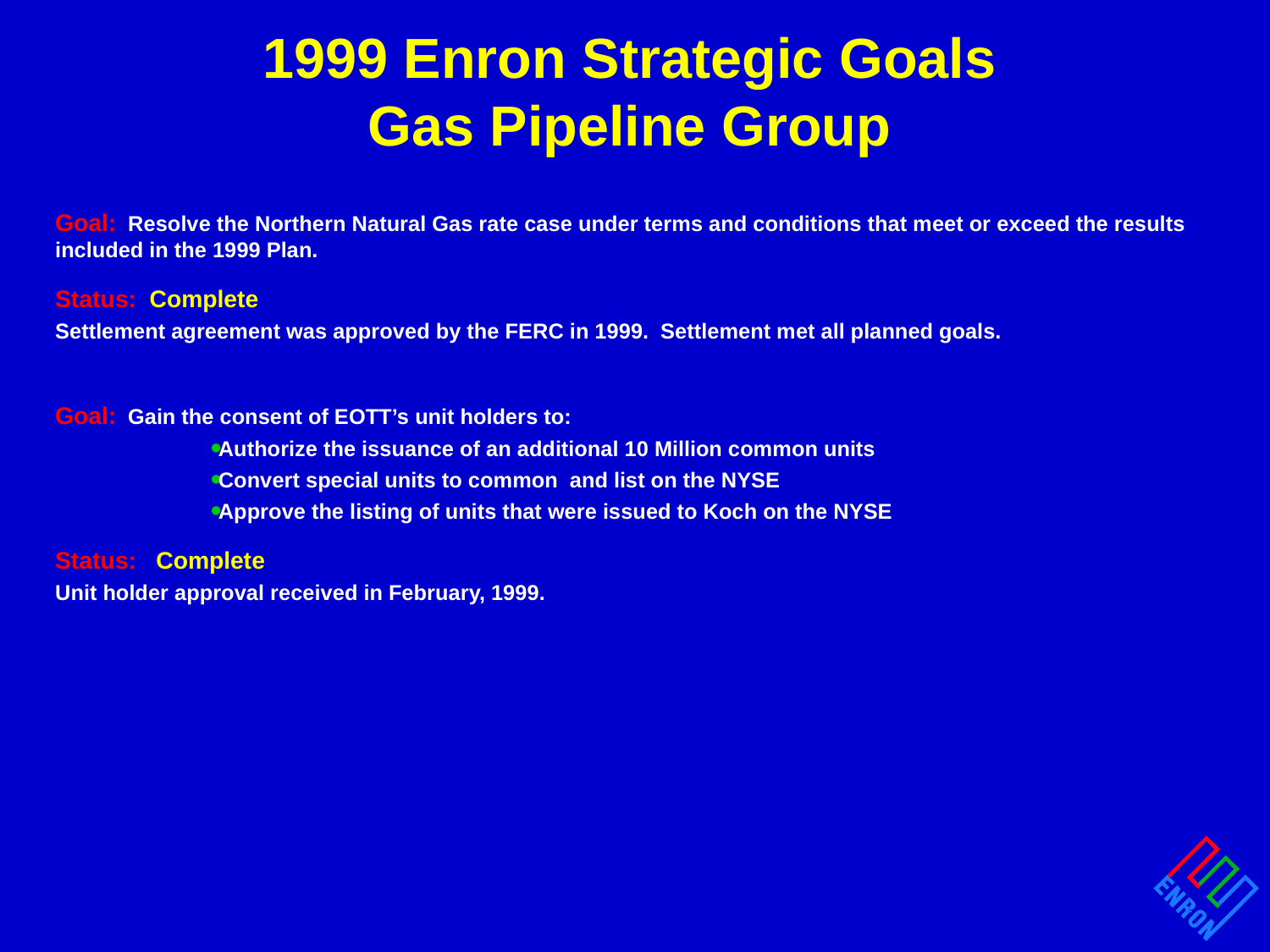

# 1999 Enron Strategic Goals Gas Pipeline Group
Goal:  Resolve the Northern Natural Gas rate case under terms and conditions that meet or exceed the results included in the 1999 Plan.

Status:  Complete
Settlement agreement was approved by the FERC in 1999.  Settlement met all planned goals.

Goal:  Gain the consent of EOTT’s unit holders to:
Authorize the issuance of an additional 10 Million common units
Convert special units to common  and list on the NYSE
Approve the listing of units that were issued to Koch on the NYSE

Status:   Complete
Unit holder approval received in February, 1999.